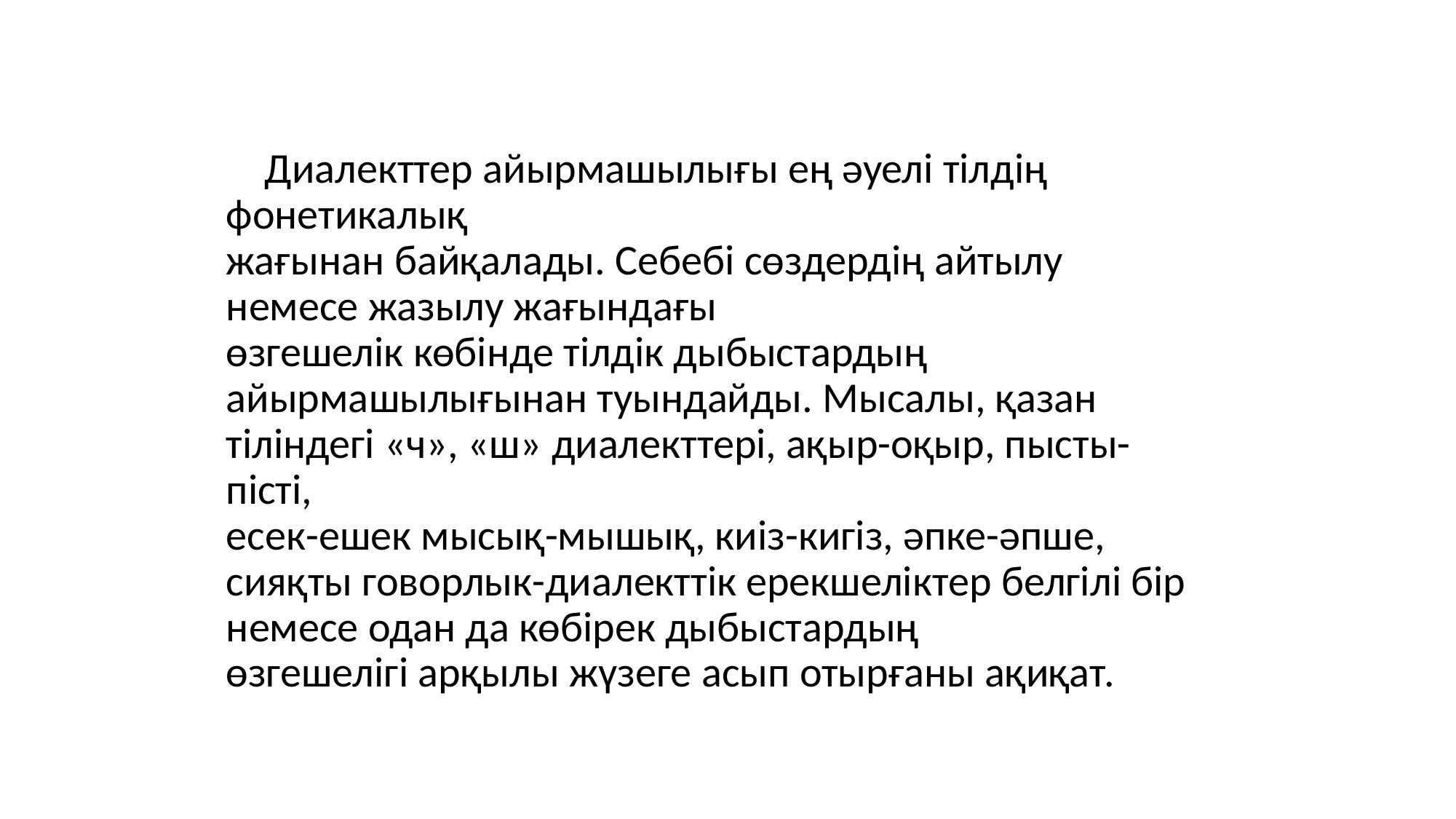

Диалекттер айырмашылығы ең әуелі тілдің фонетикалық
жағынан байқалады. Себебі сөздердің айтылу немесе жазылу жағындағы
өзгешелік көбінде тілдік дыбыстардың айырмашылығынан туындайды. Мысалы, қазан тіліндегі «ч», «ш» диалекттері, ақыр-оқыр, пысты-пісті,
есек-ешек мысық-мышық, киіз-кигіз, әпке-әпше, сияқты говорлык-диалекттік ерекшеліктер белгілі бір немесе одан да көбірек дыбыстардың
өзгешелігі арқылы жүзеге асып отырғаны ақиқат.